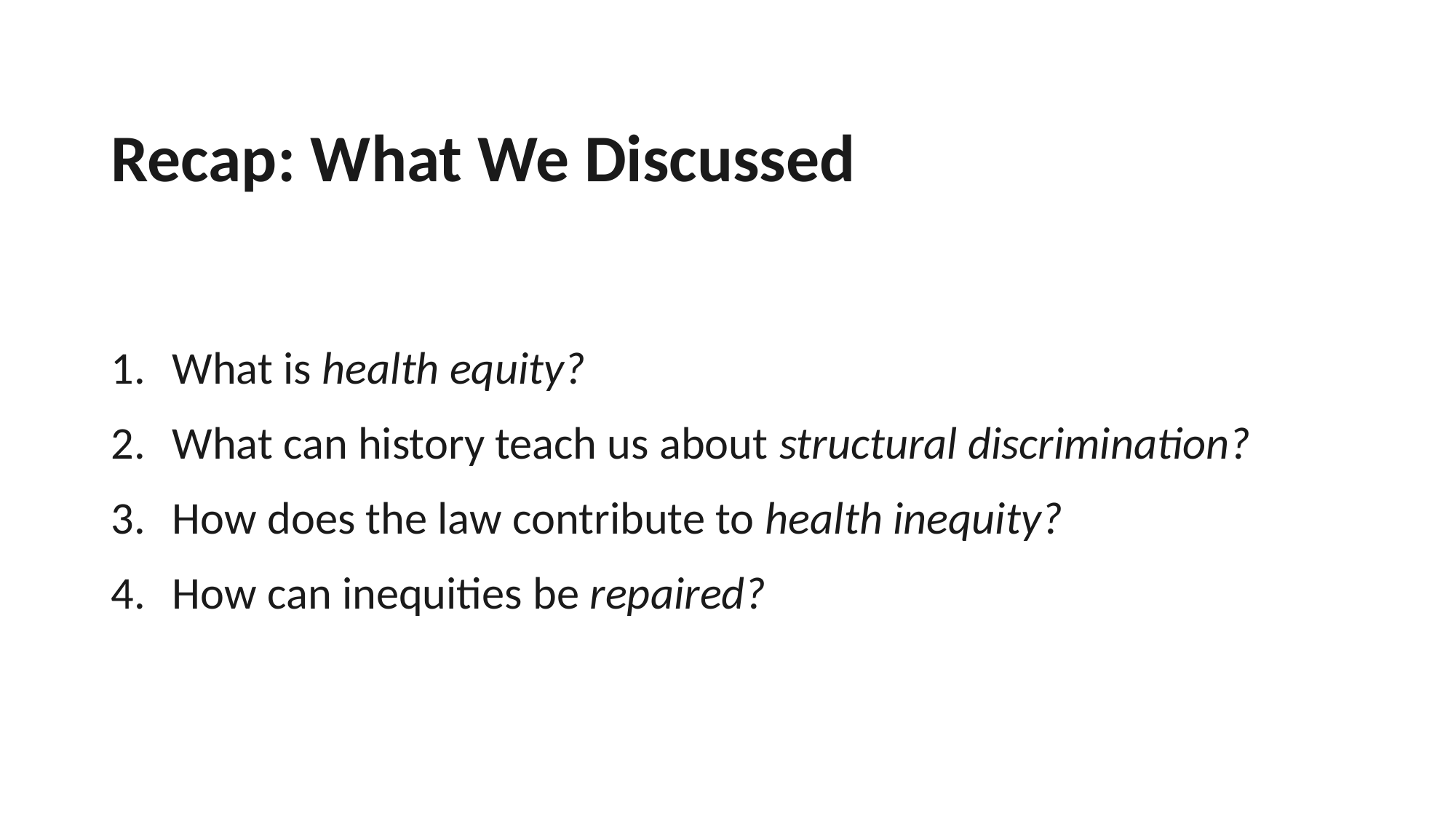

# Recap: What We Discussed
What is health equity?
What can history teach us about structural discrimination?
How does the law contribute to health inequity?
How can inequities be repaired?